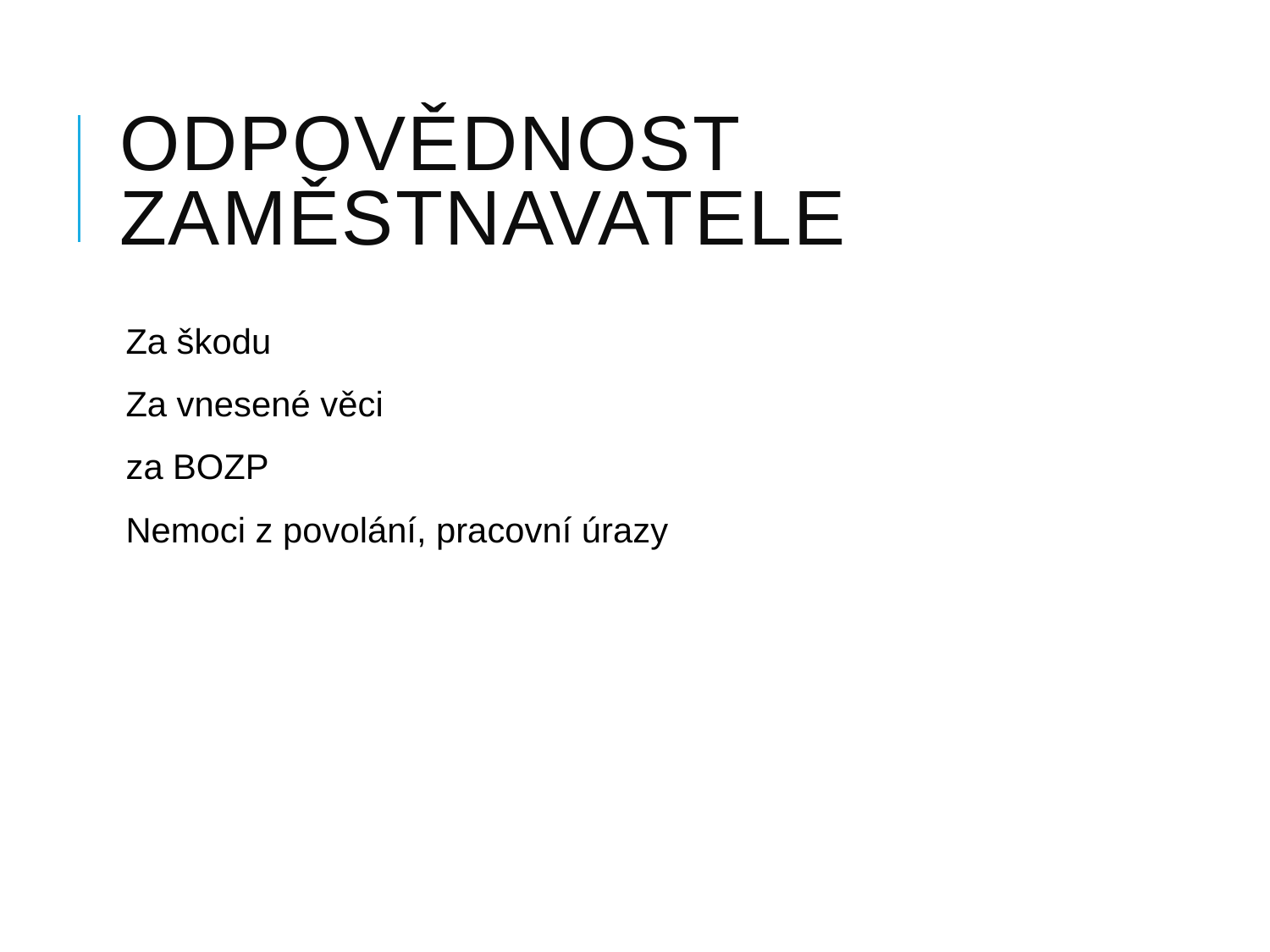

# Odpovědnost zaměstnavatele
Za škodu
Za vnesené věci
za BOZP
Nemoci z povolání, pracovní úrazy